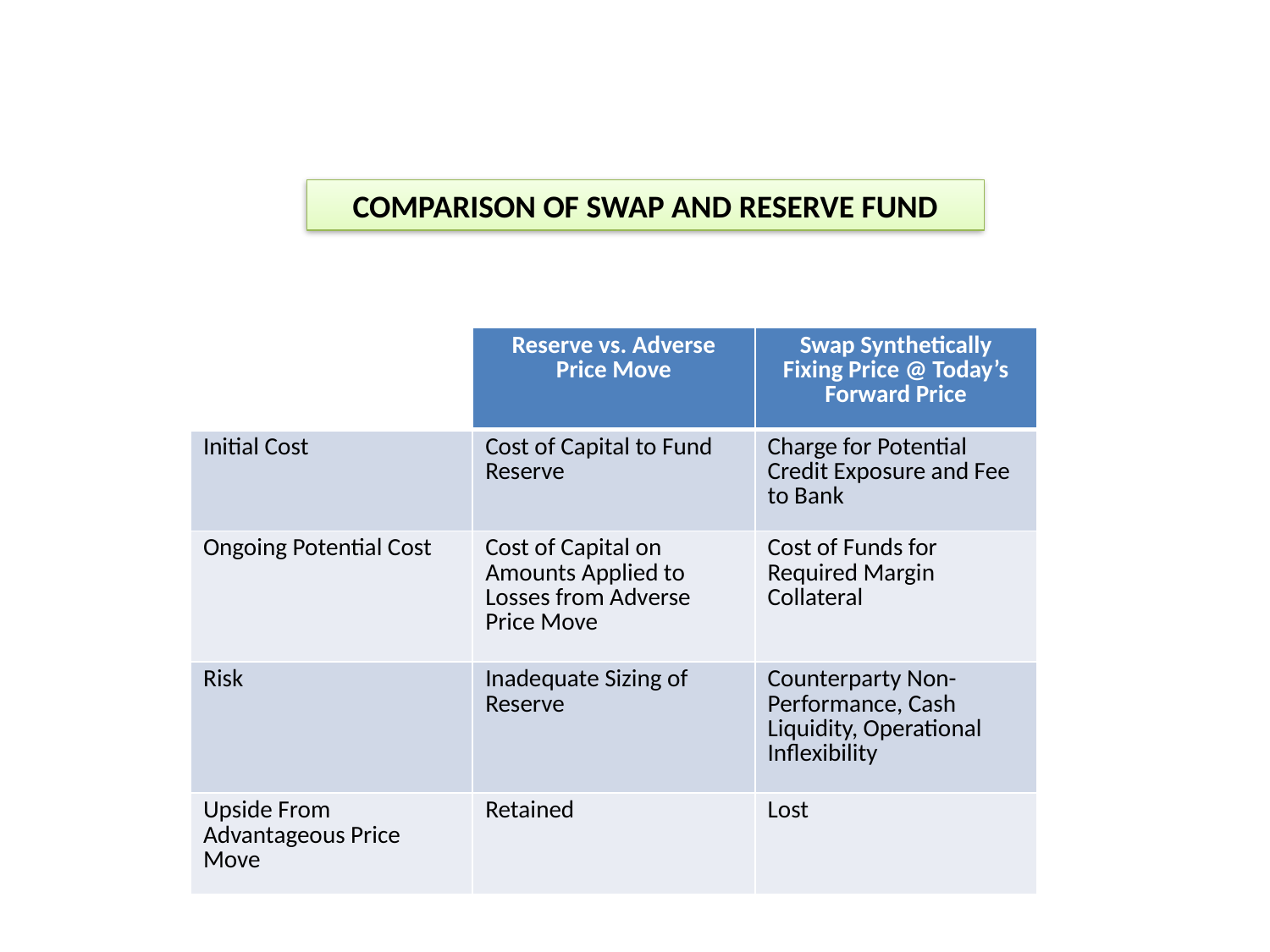

COMPARISON OF SWAP AND RESERVE FUND
|  | Reserve vs. Adverse Price Move | Swap Synthetically Fixing Price @ Today’s Forward Price |
| --- | --- | --- |
| Initial Cost | Cost of Capital to Fund Reserve | Charge for Potential Credit Exposure and Fee to Bank |
| Ongoing Potential Cost | Cost of Capital on Amounts Applied to Losses from Adverse Price Move | Cost of Funds for Required Margin Collateral |
| Risk | Inadequate Sizing of Reserve | Counterparty Non-Performance, Cash Liquidity, Operational Inflexibility |
| Upside From Advantageous Price Move | Retained | Lost |